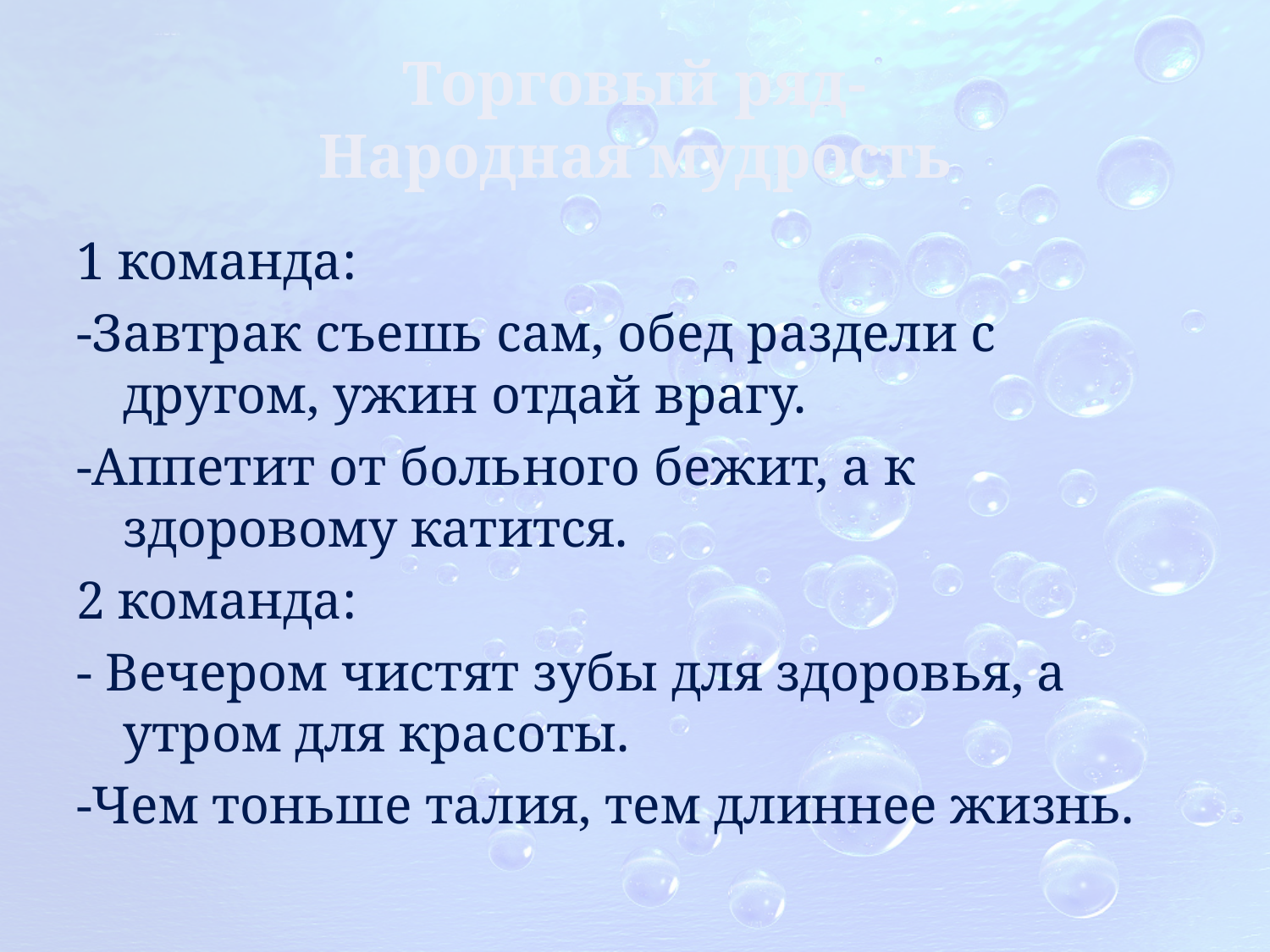

# Торговый ряд- Народная мудрость
1 команда:
-Завтрак съешь сам, обед раздели с другом, ужин отдай врагу.
-Аппетит от больного бежит, а к здоровому катится.
2 команда:
- Вечером чистят зубы для здоровья, а утром для красоты.
-Чем тоньше талия, тем длиннее жизнь.